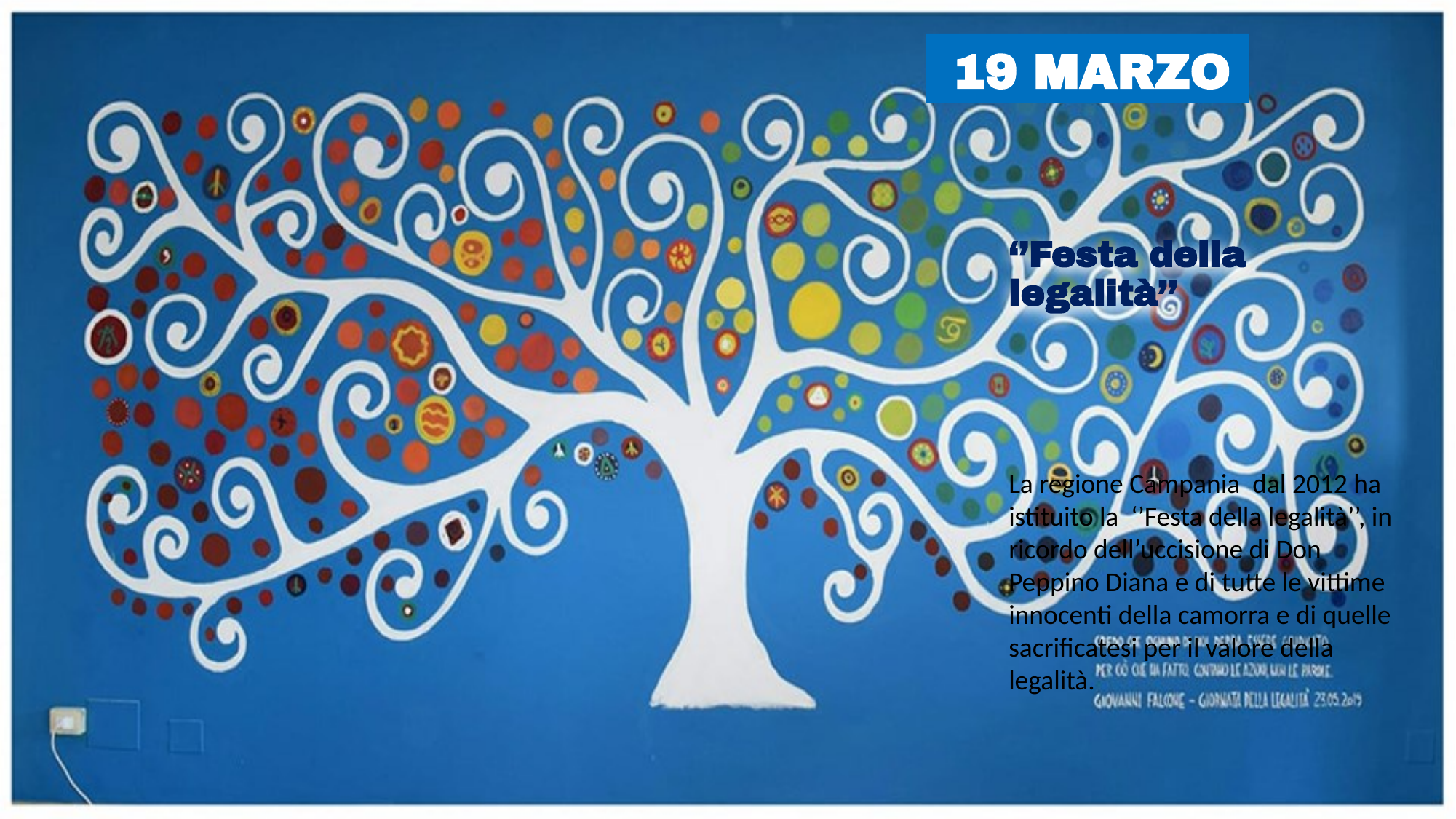

19 MARZO
# ‘’Festa della legalità’’
La regione Campania  dal 2012 ha istituito la  ‘’Festa della legalità’’, in ricordo dell’uccisione di Don Peppino Diana e di tutte le vittime innocenti della camorra e di quelle sacrificatesi per il valore della legalità.